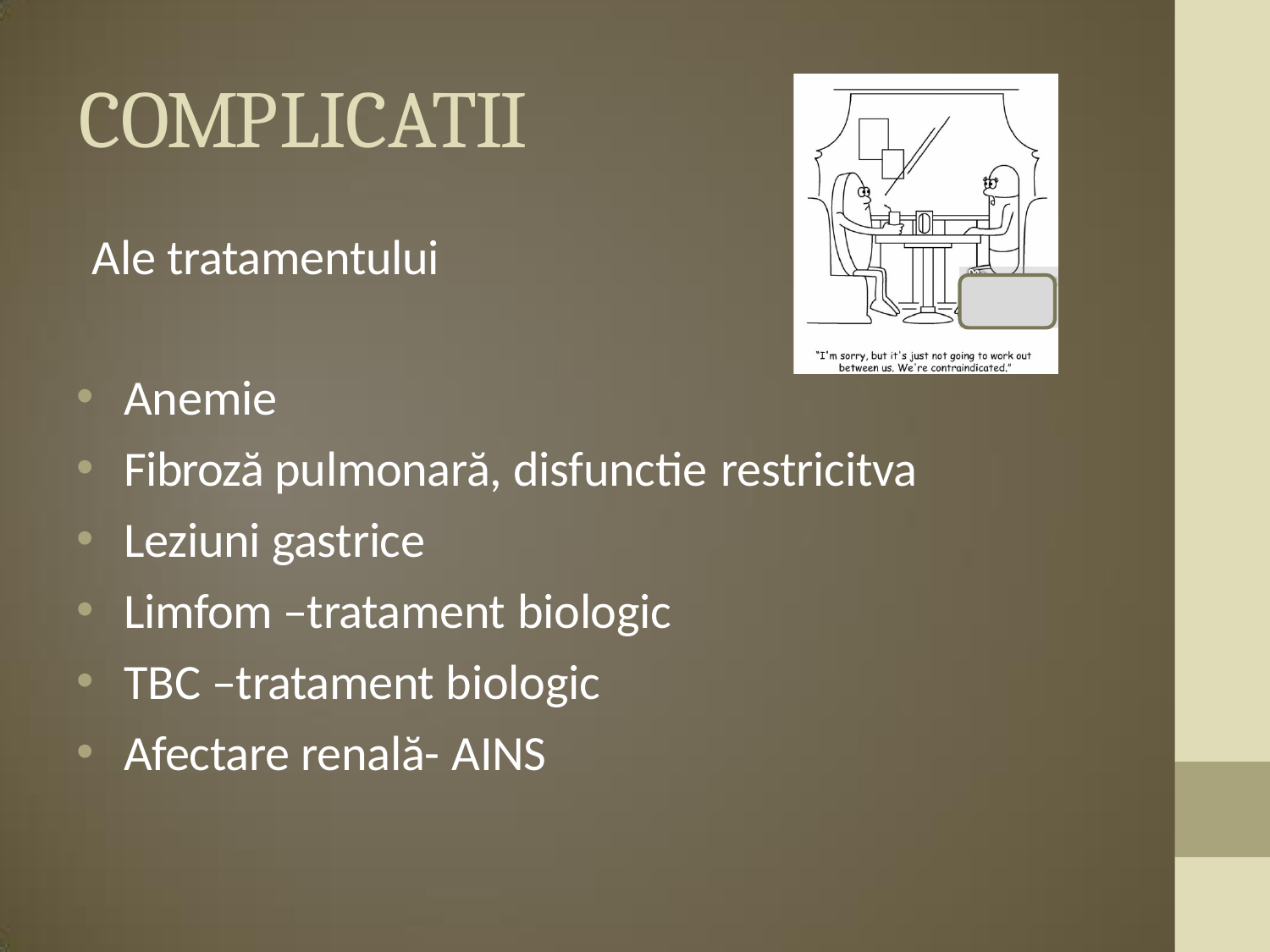

# COMPLICATII

Ale tratamentului

Anemie
Fibroză pulmonară, disfunctie restricitva
Leziuni gastrice
Limfom –tratament biologic
TBC –tratament biologic
Afectare renală- AINS